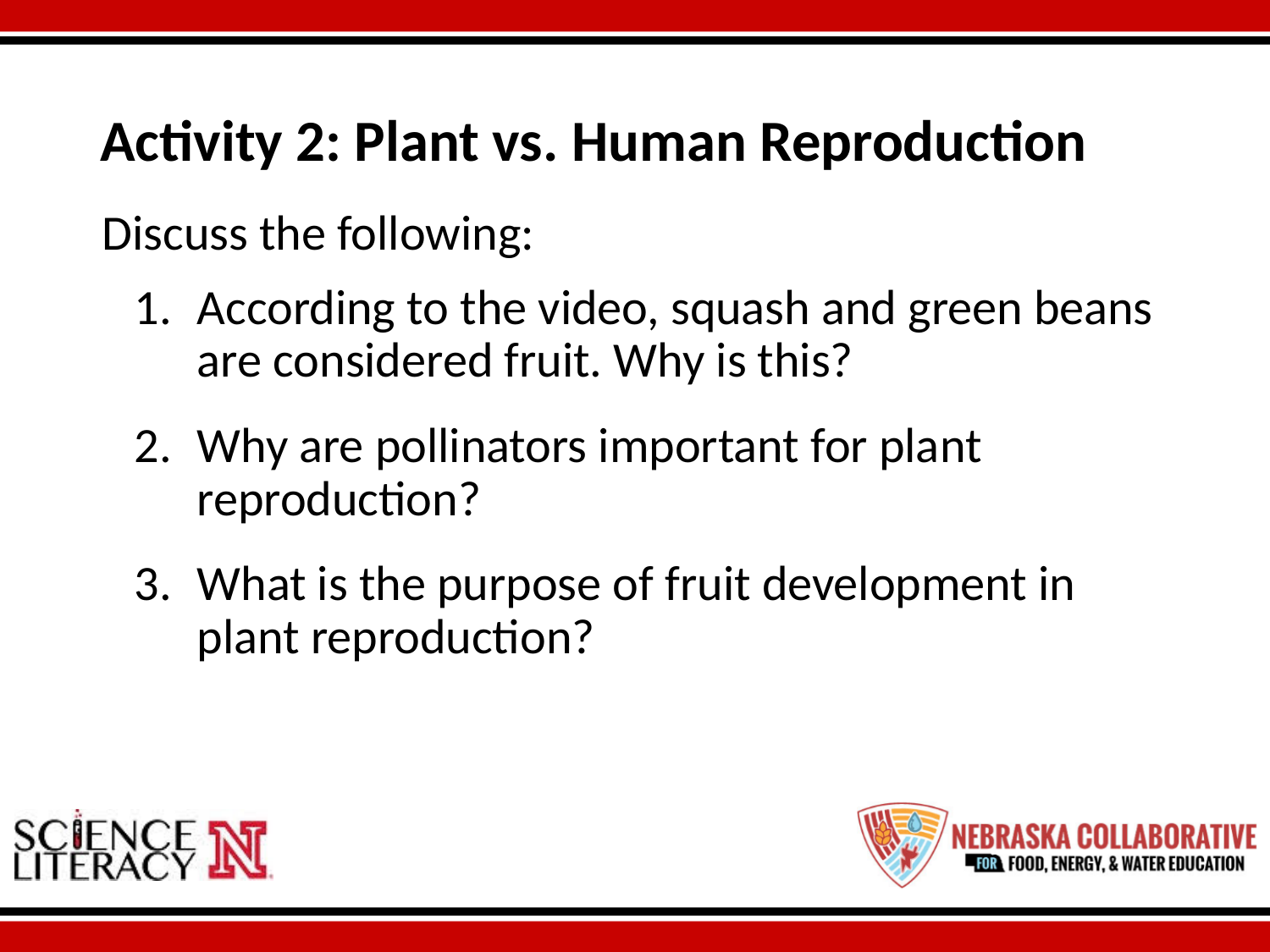

# Activity 2: Plant vs. Human Reproduction
Discuss the following:
According to the video, squash and green beans are considered fruit. Why is this?
Why are pollinators important for plant reproduction?
What is the purpose of fruit development in plant reproduction?